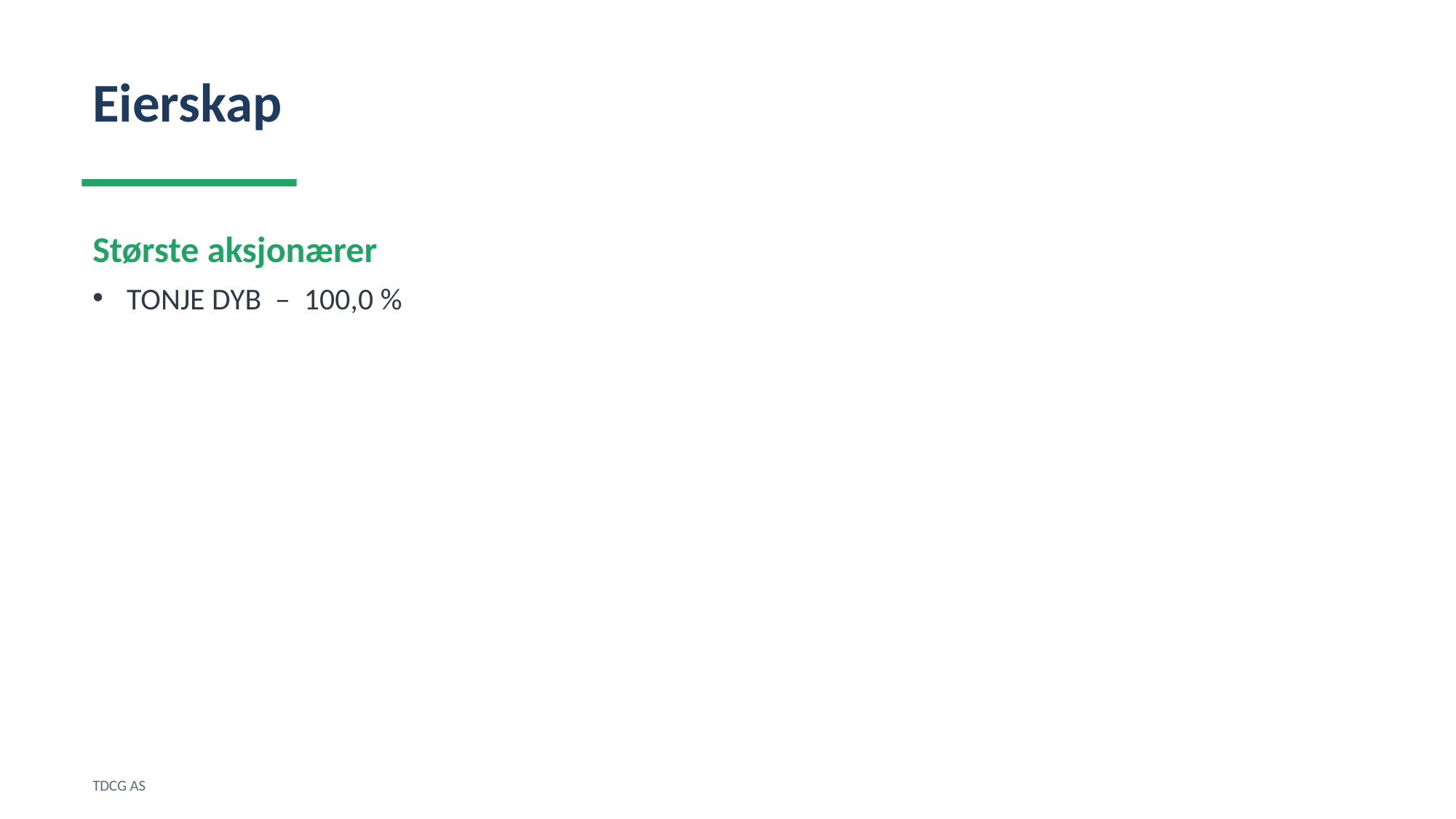

Eierskap

Største aksjonærer
TONJE DYB  –  100,0 %
TDCG AS